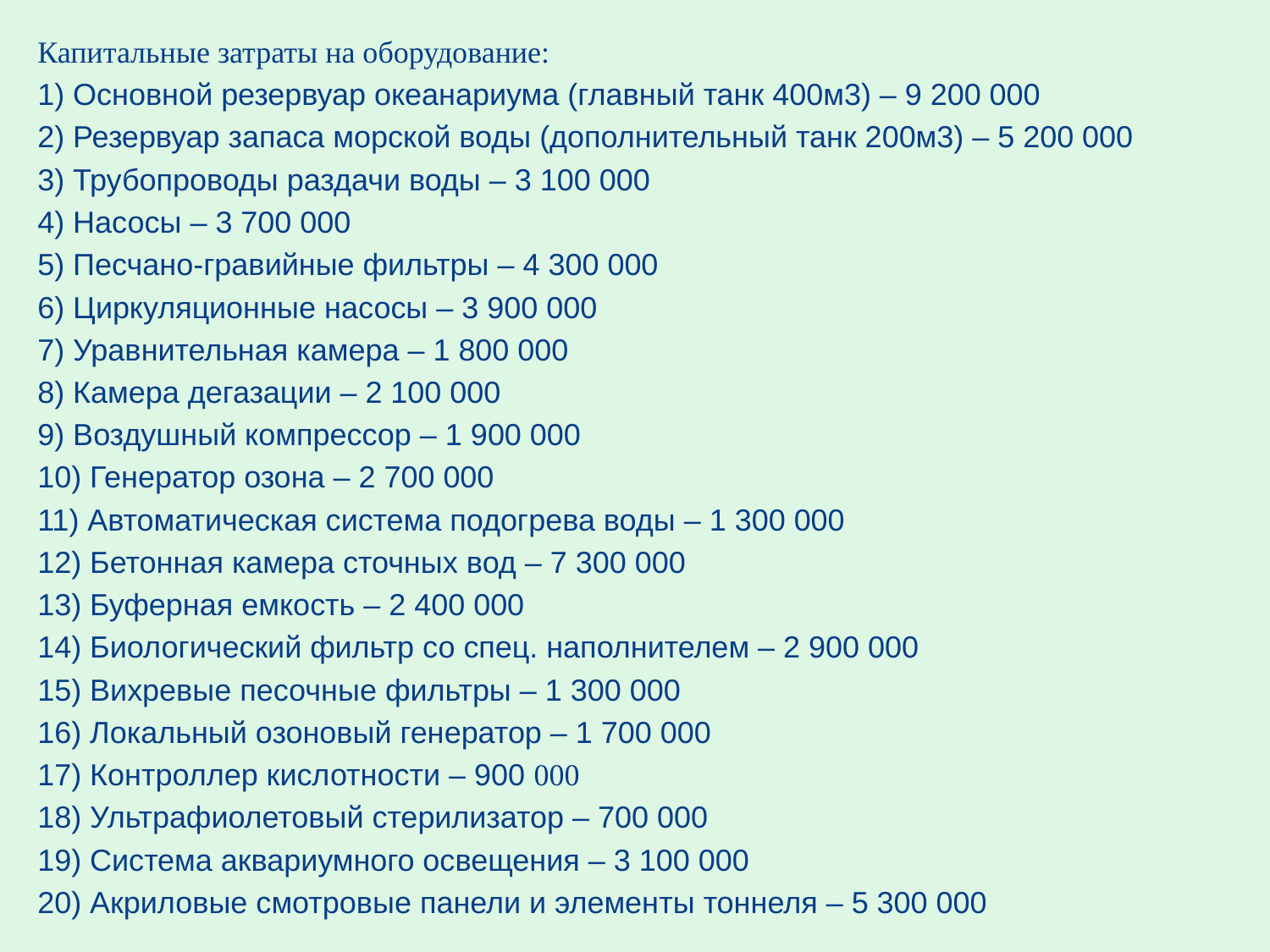

Капитальные затраты на оборудование:
1) Основной резервуар океанариума (главный танк 400м3) – 9 200 000
2) Резервуар запаса морской воды (дополнительный танк 200м3) – 5 200 000
3) Трубопроводы раздачи воды – 3 100 000
4) Насосы – 3 700 000
5) Песчано-гравийные фильтры – 4 300 000
6) Циркуляционные насосы – 3 900 000
7) Уравнительная камера – 1 800 000
8) Камера дегазации – 2 100 000
9) Воздушный компрессор – 1 900 000
10) Генератор озона – 2 700 000
11) Автоматическая система подогрева воды – 1 300 000
12) Бетонная камера сточных вод – 7 300 000
13) Буферная емкость – 2 400 000
14) Биологический фильтр со спец. наполнителем – 2 900 000
15) Вихревые песочные фильтры – 1 300 000
16) Локальный озоновый генератор – 1 700 000
17) Контроллер кислотности – 900 000
18) Ультрафиолетовый стерилизатор – 700 000
19) Система аквариумного освещения – 3 100 000
20) Акриловые смотровые панели и элементы тоннеля – 5 300 000